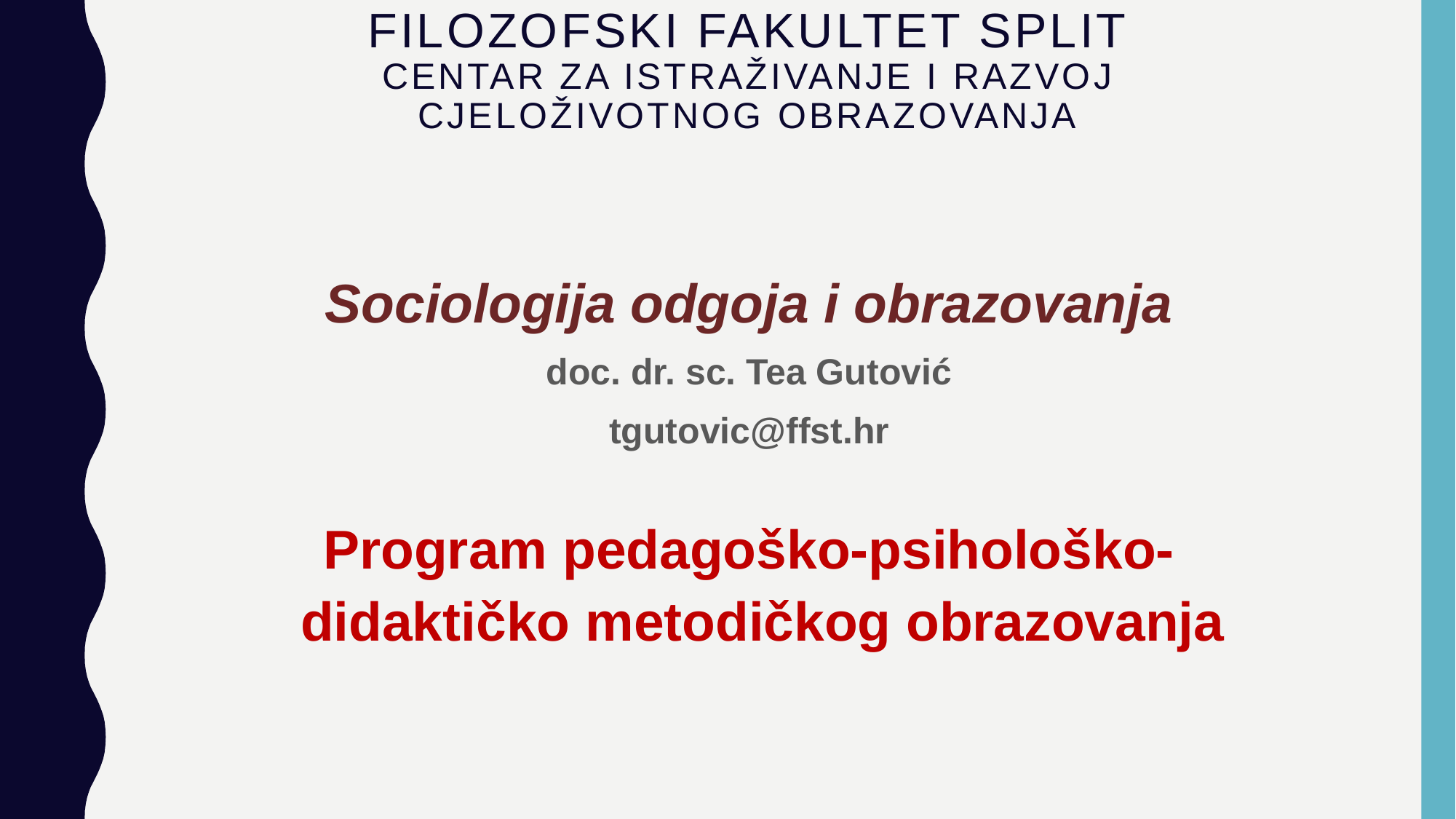

# FILOZOFSKI FAKULTET SPLIT CENTAR ZA ISTRAŽIVANJE I RAZVOJ CJELOŽIVOTNOG OBRAZOVANJA
Sociologija odgoja i obrazovanja
doc. dr. sc. Tea Gutović
tgutovic@ffst.hr

Program pedagoško-psihološko-didaktičko metodičkog obrazovanja